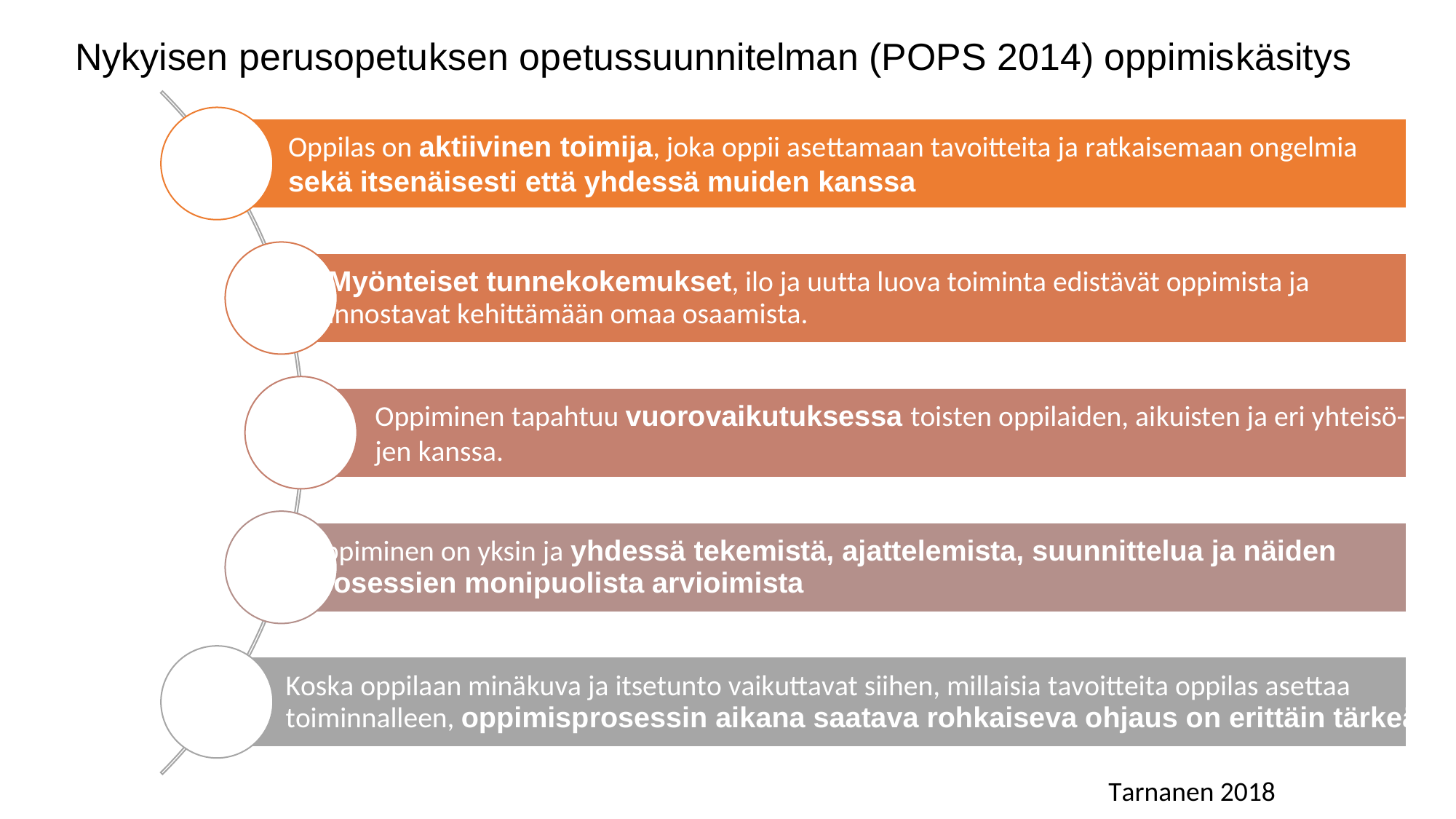

Nykyisen perusopetuksen opetussuunnitelman (POPS 2014) oppimiskäsitys

Oppilas on aktiivinen toimija, joka oppii asettamaan tavoitteita ja ratkaisemaan ongelmia
sekä itsenäisesti että yhdessä muiden kanssa

Myönteiset tunnekokemukset, ilo ja uutta luova toiminta edistävät oppimista ja
innostavat kehittämään omaa osaamista.

Oppiminen tapahtuu vuorovaikutuksessa toisten oppilaiden, aikuisten ja eri yhteisö-
jen kanssa.

Oppiminen on yksin ja yhdessä tekemistä, ajattelemista, suunnittelua ja näiden
prosessien monipuolista arvioimista

Koska oppilaan minäkuva ja itsetunto vaikuttavat siihen, millaisia tavoitteita oppilas asettaa
toiminnalleen, oppimisprosessin aikana saatava rohkaiseva ohjaus on erittäin tärkeää
Tarnanen 2018